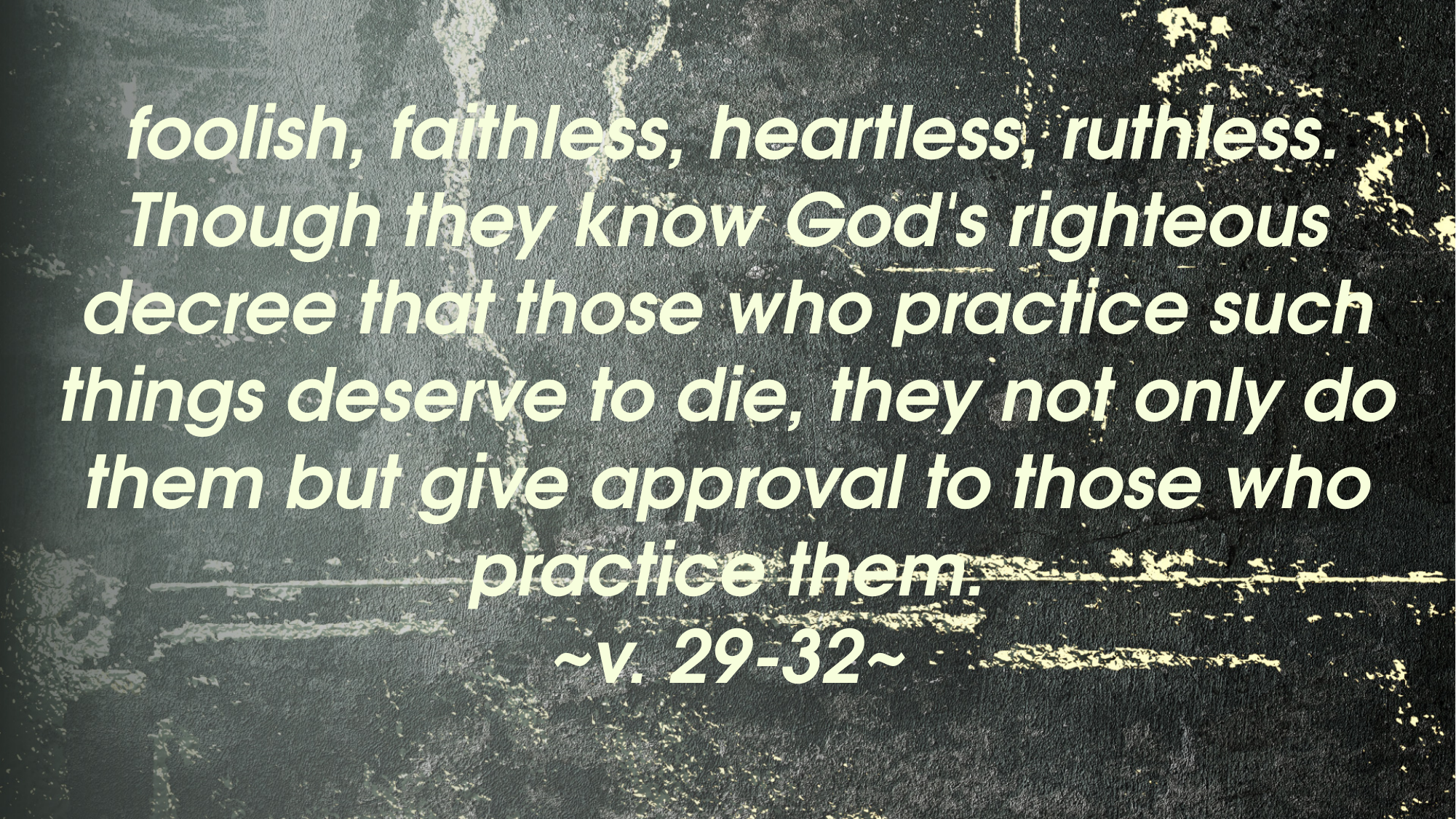

foolish, faithless, heartless, ruthless. Though they know God's righteous decree that those who practice such things deserve to die, they not only do them but give approval to those who practice them.
~v. 29-32~